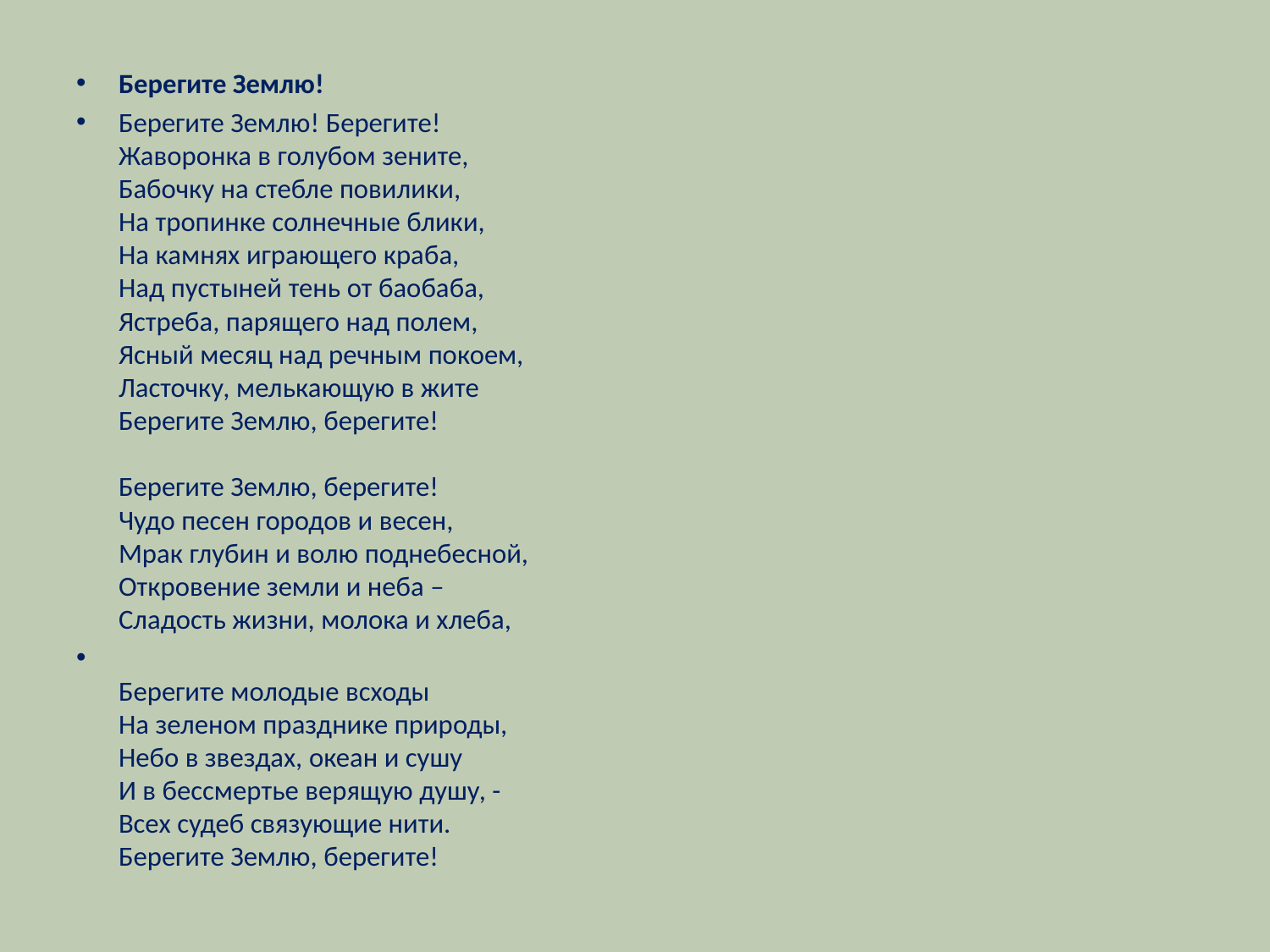

Берегите Землю!
Берегите Землю! Берегите! 
Жаворонка в голубом зените, 
Бабочку на стебле повилики, 
На тропинке солнечные блики, 
На камнях играющего краба, 
Над пустыней тень от баобаба, 
Ястреба, парящего над полем, 
Ясный месяц над речным покоем, 
Ласточку, мелькающую в жите 
Берегите Землю, берегите!
 
Берегите Землю, берегите! 
Чудо песен городов и весен, 
Мрак глубин и волю поднебесной, 
Откровение земли и неба – 
Сладость жизни, молока и хлеба,
Берегите молодые всходы 
На зеленом празднике природы, 
Небо в звездах, океан и сушу 
И в бессмертье верящую душу, - 
Всех судеб связующие нити. 
Берегите Землю, берегите!